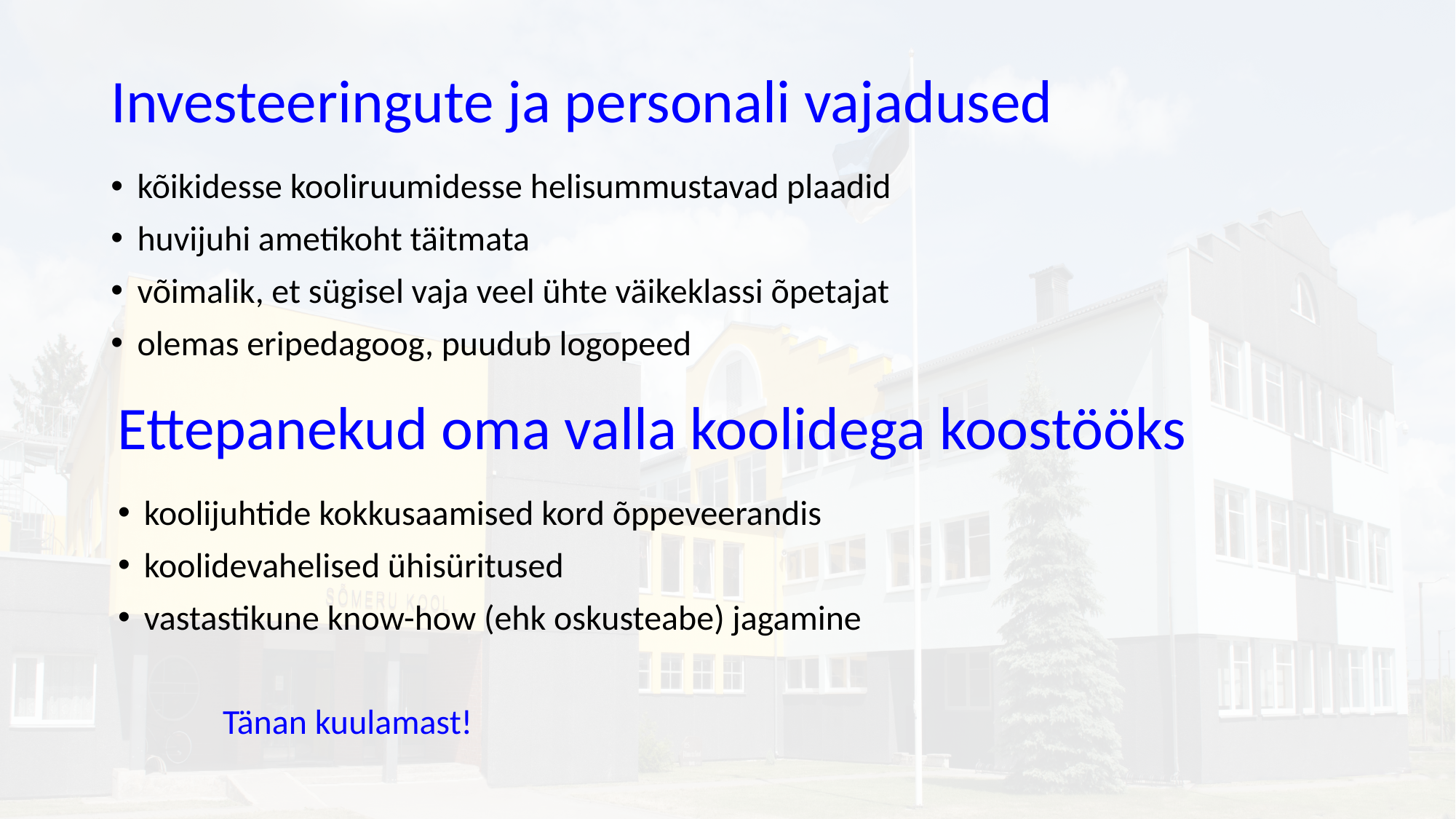

# Investeeringute ja personali vajadused
kõikidesse kooliruumidesse helisummustavad plaadid
huvijuhi ametikoht täitmata
võimalik, et sügisel vaja veel ühte väikeklassi õpetajat
olemas eripedagoog, puudub logopeed
Ettepanekud oma valla koolidega koostööks
koolijuhtide kokkusaamised kord õppeveerandis
koolidevahelised ühisüritused
vastastikune know-how (ehk oskusteabe) jagamine

			Tänan kuulamast!